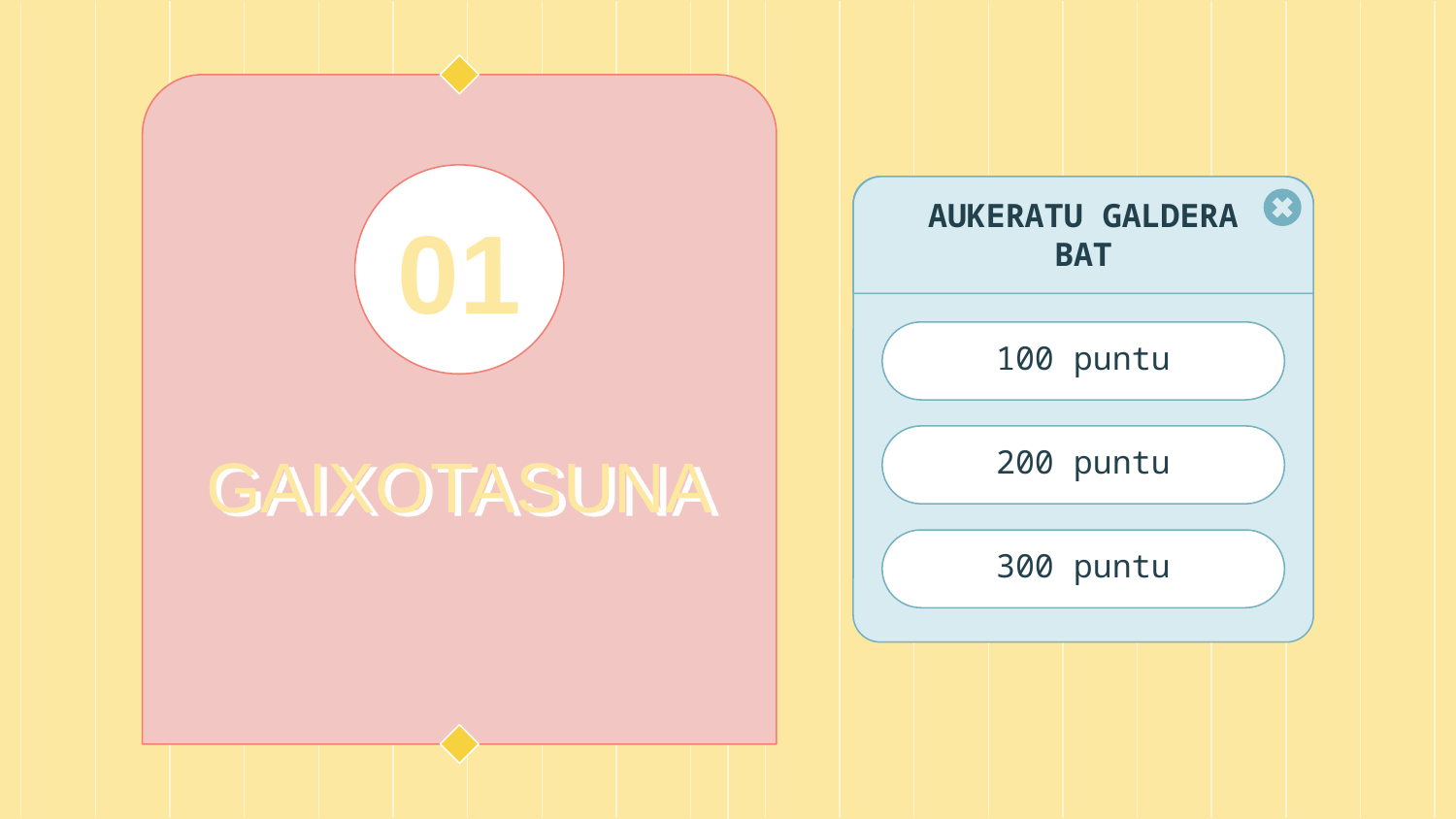

AUKERATU GALDERA BAT

01
100 puntu
# GAIXOTASUNA
200 puntu
300 puntu